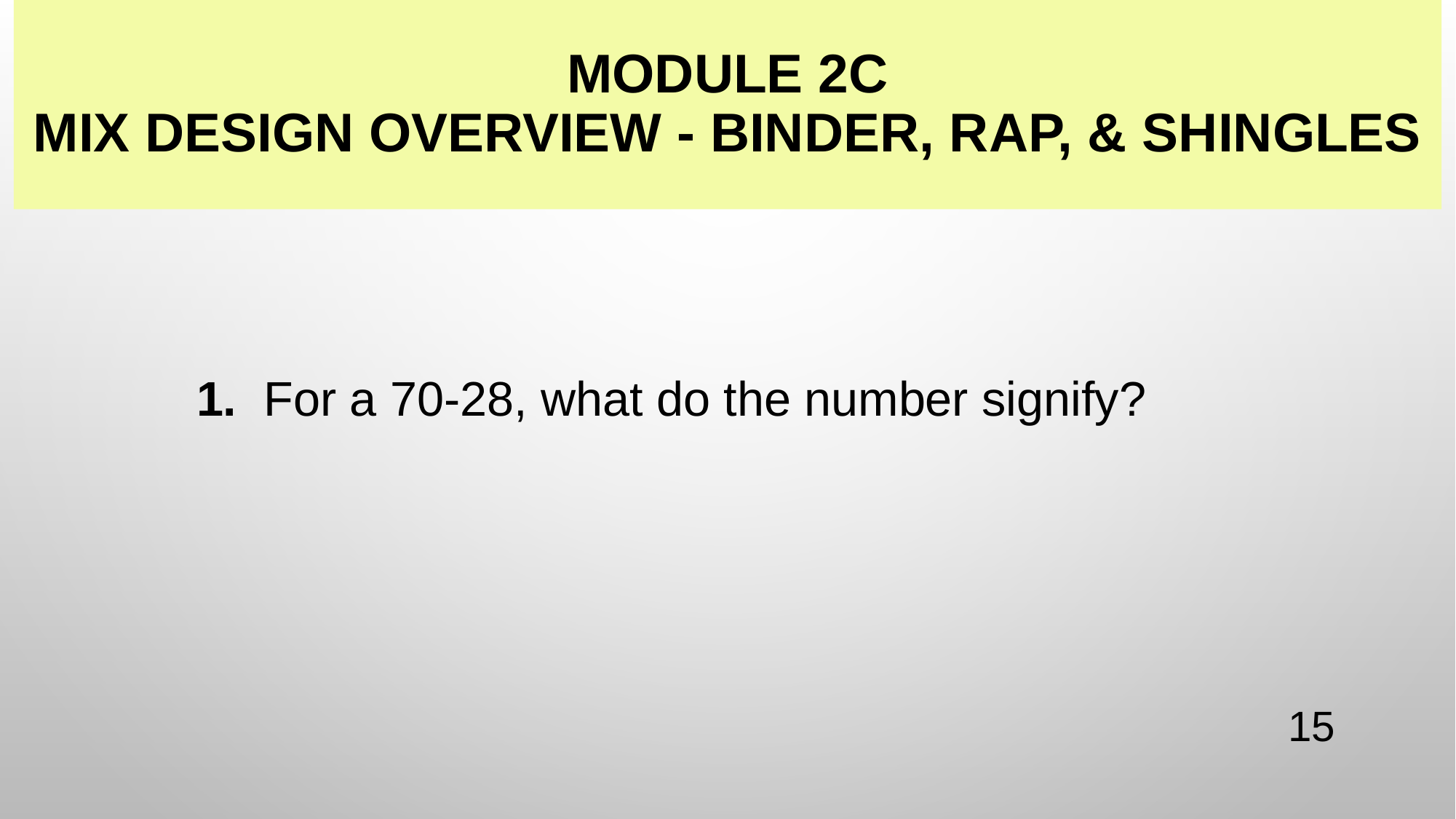

# Module 2C Mix Design Overview - Binder, Rap, & Shingles
1.  For a 70-28, what do the number signify?
15